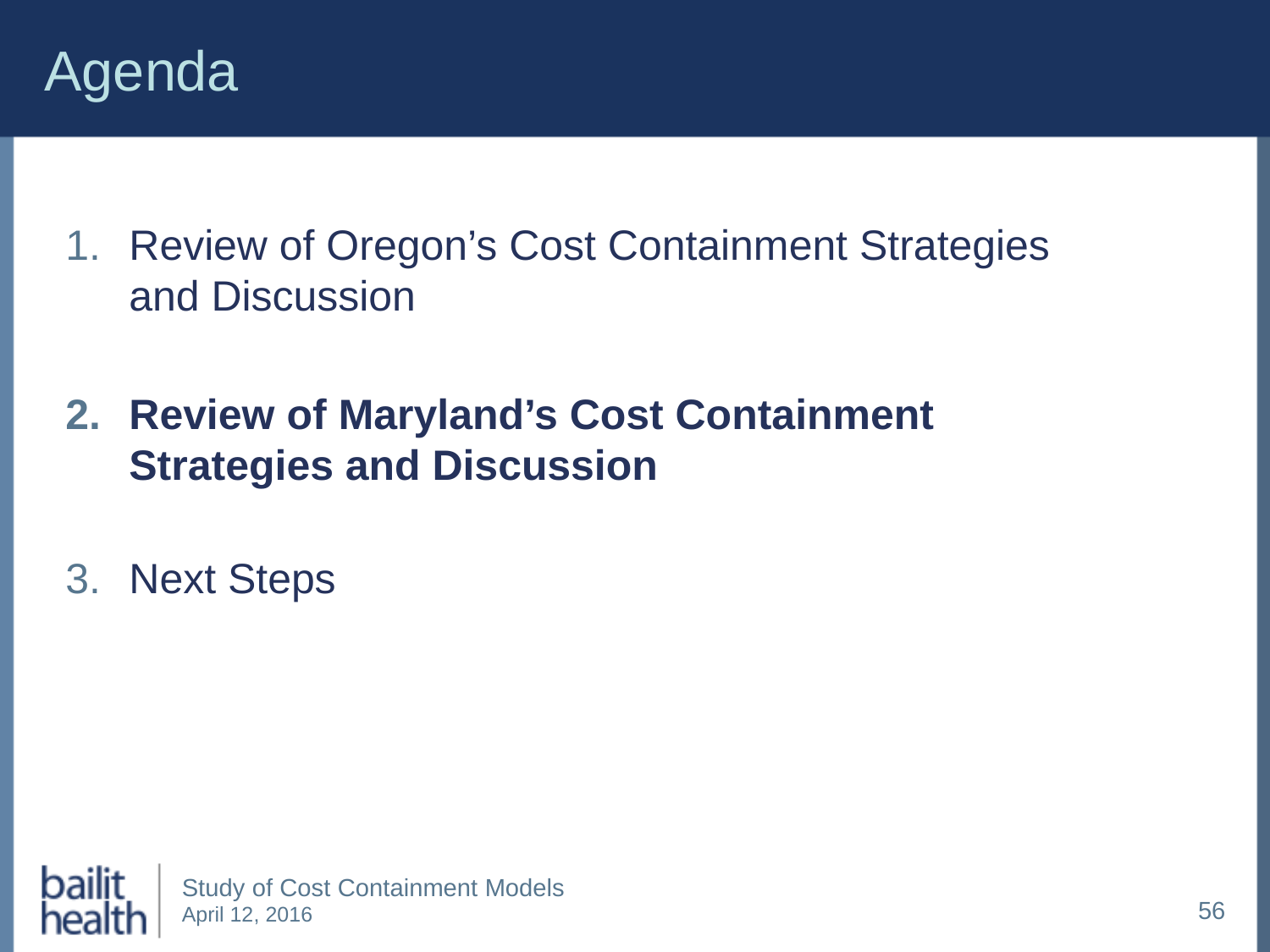

# Agenda
Review of Oregon’s Cost Containment Strategies and Discussion

Review of Maryland’s Cost Containment Strategies and Discussion

Next Steps
56